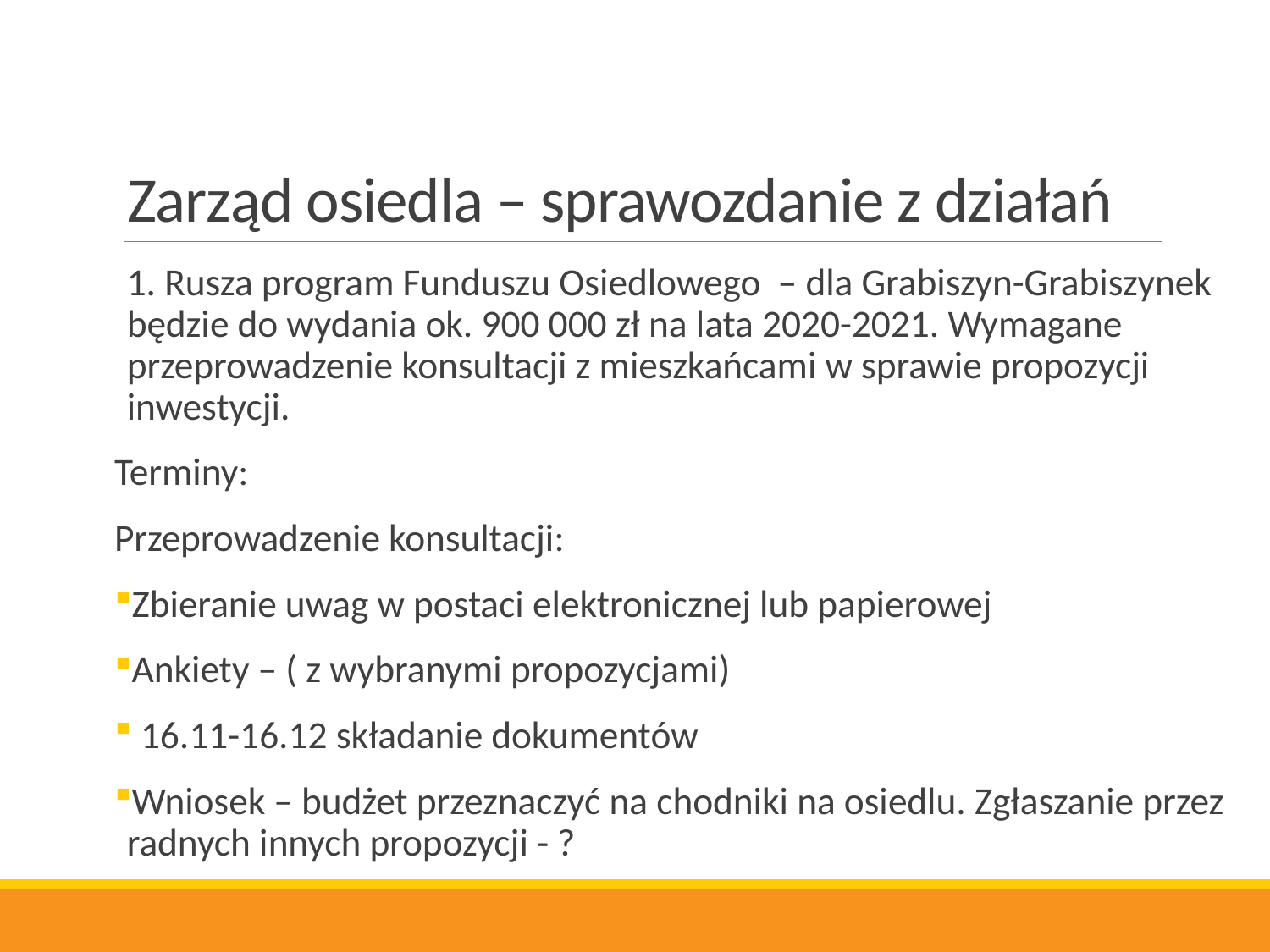

# Zarząd osiedla – sprawozdanie z działań
1. Rusza program Funduszu Osiedlowego  – dla Grabiszyn-Grabiszynek będzie do wydania ok. 900 000 zł na lata 2020-2021. Wymagane przeprowadzenie konsultacji z mieszkańcami w sprawie propozycji inwestycji.
Terminy:
Przeprowadzenie konsultacji:
Zbieranie uwag w postaci elektronicznej lub papierowej
Ankiety – ( z wybranymi propozycjami)
 16.11-16.12 składanie dokumentów
Wniosek – budżet przeznaczyć na chodniki na osiedlu. Zgłaszanie przez radnych innych propozycji - ?